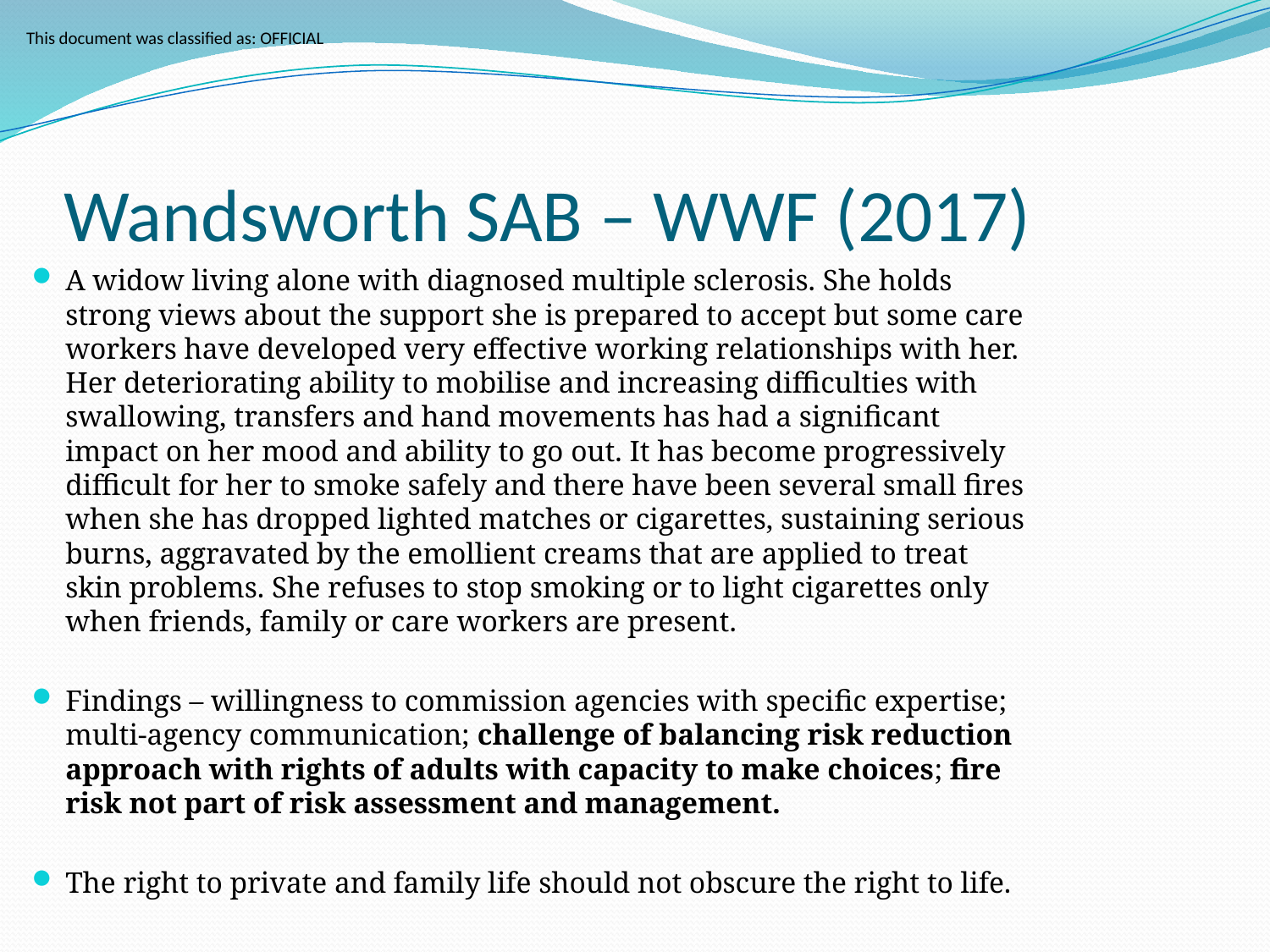

# Wandsworth SAB – WWF (2017)
A widow living alone with diagnosed multiple sclerosis. She holds strong views about the support she is prepared to accept but some care workers have developed very effective working relationships with her. Her deteriorating ability to mobilise and increasing difficulties with swallowing, transfers and hand movements has had a significant impact on her mood and ability to go out. It has become progressively difficult for her to smoke safely and there have been several small fires when she has dropped lighted matches or cigarettes, sustaining serious burns, aggravated by the emollient creams that are applied to treat skin problems. She refuses to stop smoking or to light cigarettes only when friends, family or care workers are present.

Findings – willingness to commission agencies with specific expertise; multi-agency communication; challenge of balancing risk reduction approach with rights of adults with capacity to make choices; fire risk not part of risk assessment and management.

The right to private and family life should not obscure the right to life.